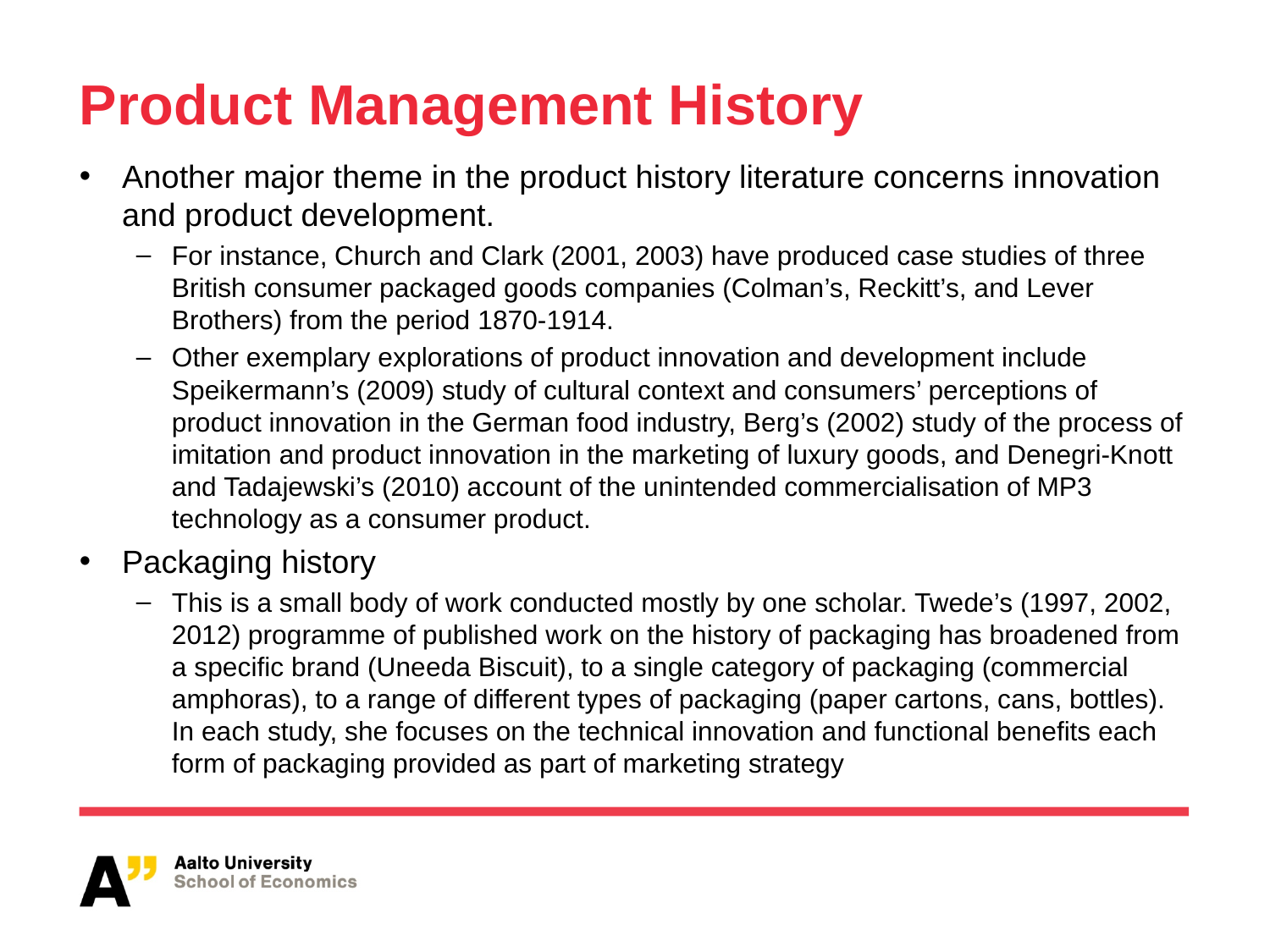

# Product Management History
Another major theme in the product history literature concerns innovation and product development.
For instance, Church and Clark (2001, 2003) have produced case studies of three British consumer packaged goods companies (Colman’s, Reckitt’s, and Lever Brothers) from the period 1870-1914.
Other exemplary explorations of product innovation and development include Speikermann’s (2009) study of cultural context and consumers’ perceptions of product innovation in the German food industry, Berg’s (2002) study of the process of imitation and product innovation in the marketing of luxury goods, and Denegri-Knott and Tadajewski’s (2010) account of the unintended commercialisation of MP3 technology as a consumer product.
Packaging history
This is a small body of work conducted mostly by one scholar. Twede’s (1997, 2002, 2012) programme of published work on the history of packaging has broadened from a specific brand (Uneeda Biscuit), to a single category of packaging (commercial amphoras), to a range of different types of packaging (paper cartons, cans, bottles). In each study, she focuses on the technical innovation and functional benefits each form of packaging provided as part of marketing strategy